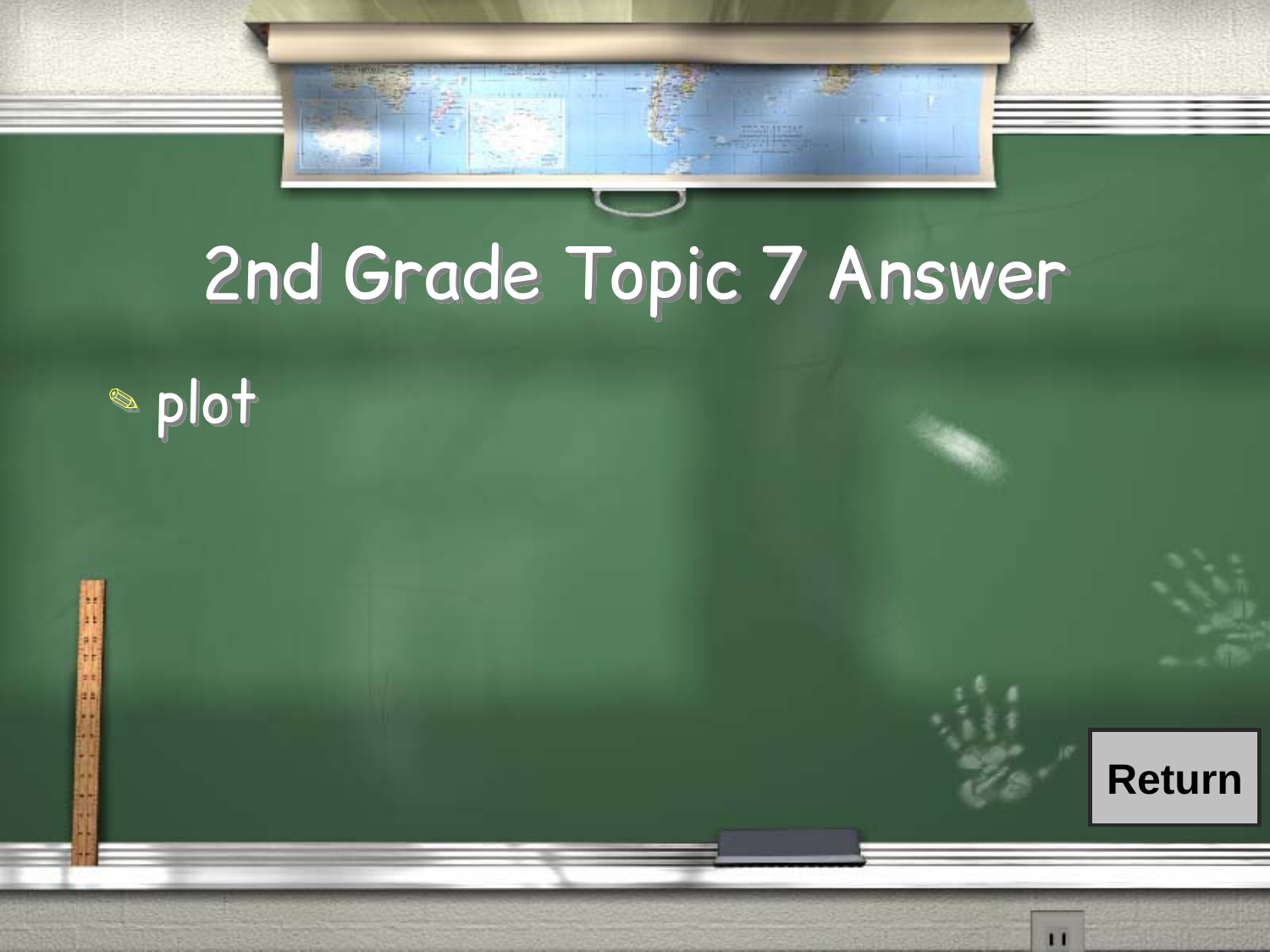

# 2nd Grade Topic 7 Answer
plot
Return